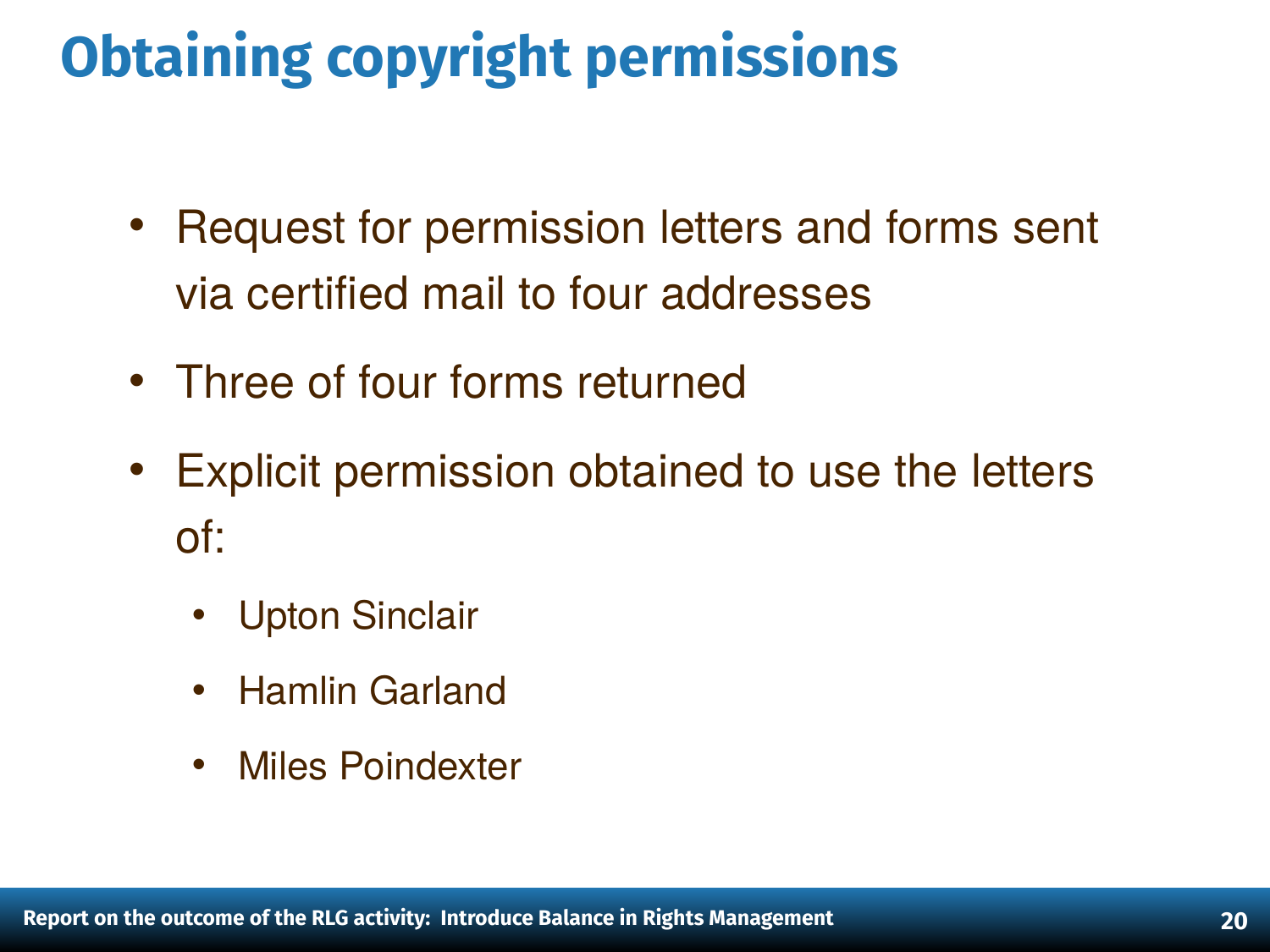

# Obtaining copyright permissions
Request for permission letters and forms sent via certified mail to four addresses
Three of four forms returned
Explicit permission obtained to use the letters of:
Upton Sinclair
Hamlin Garland
Miles Poindexter